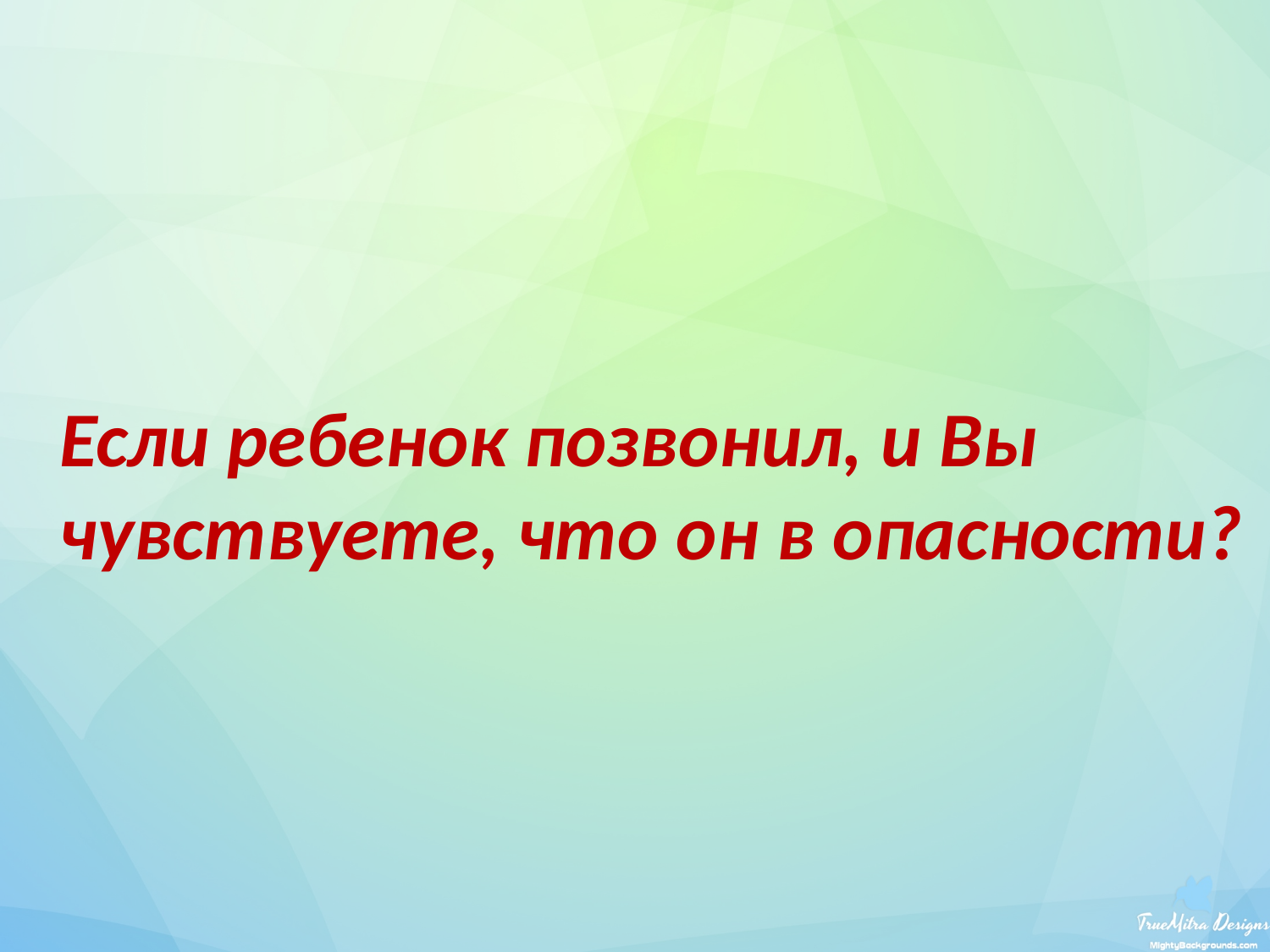

Если ребенок позвонил, и Вы чувствуете, что он в опасности?